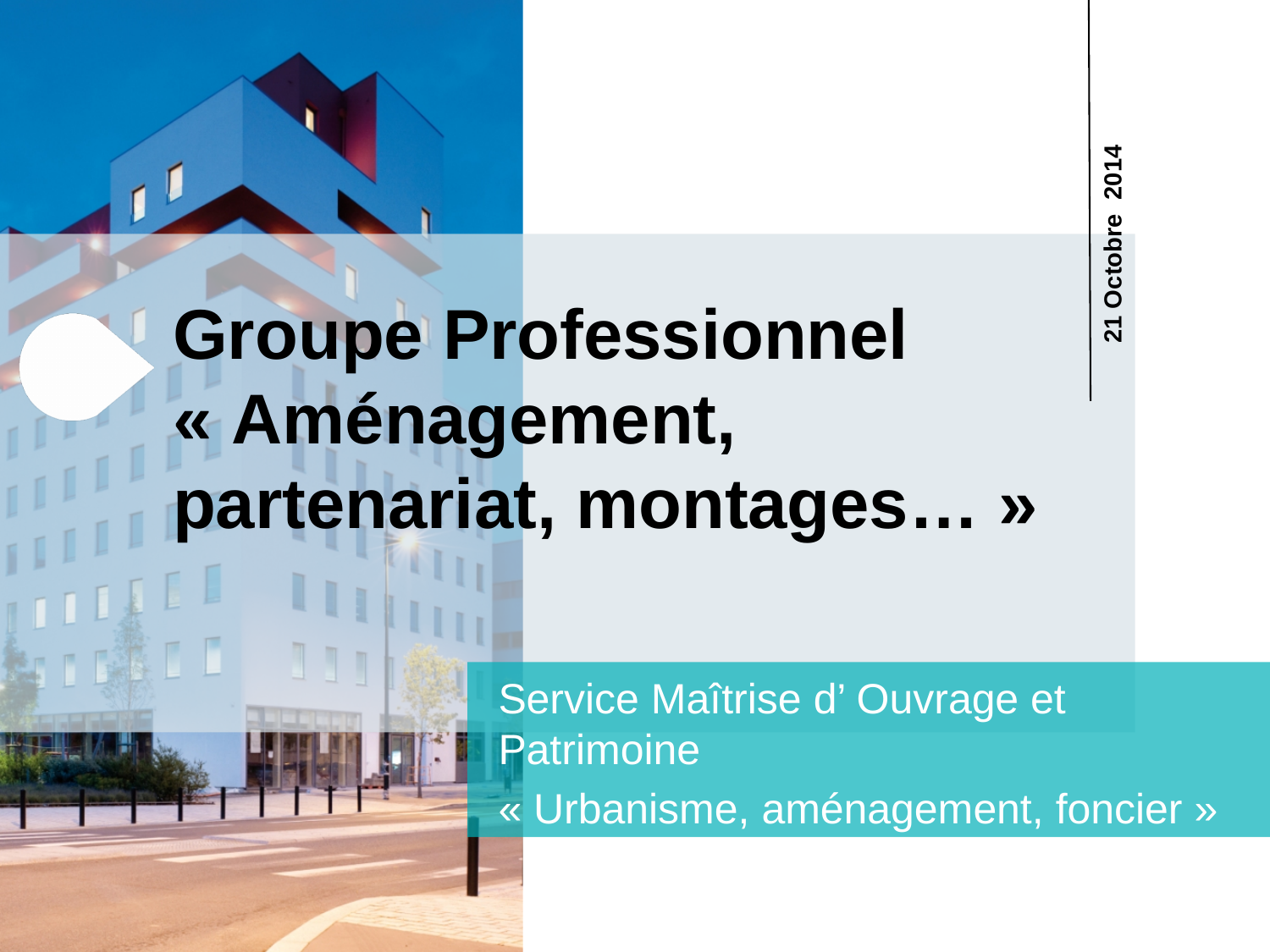

21 Octobre  2014
Groupe Professionnel « Aménagement, partenariat, montages… »
Service Maîtrise d’ Ouvrage et Patrimoine
« Urbanisme, aménagement, foncier »